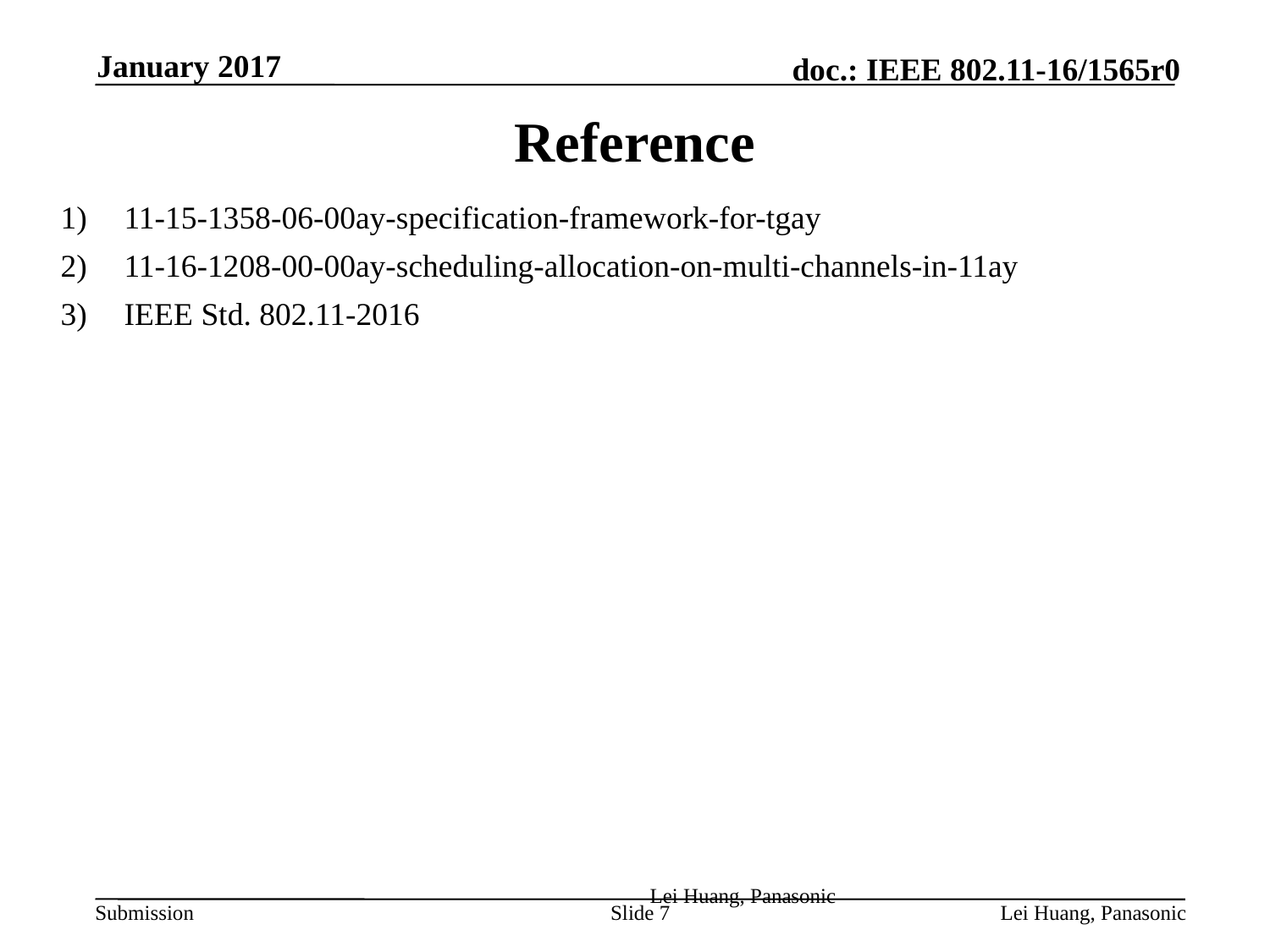

January 2017
# Reference
11-15-1358-06-00ay-specification-framework-for-tgay
11-16-1208-00-00ay-scheduling-allocation-on-multi-channels-in-11ay
IEEE Std. 802.11-2016

Lei Huang, Panasonic
Slide 7
Lei Huang, Panasonic